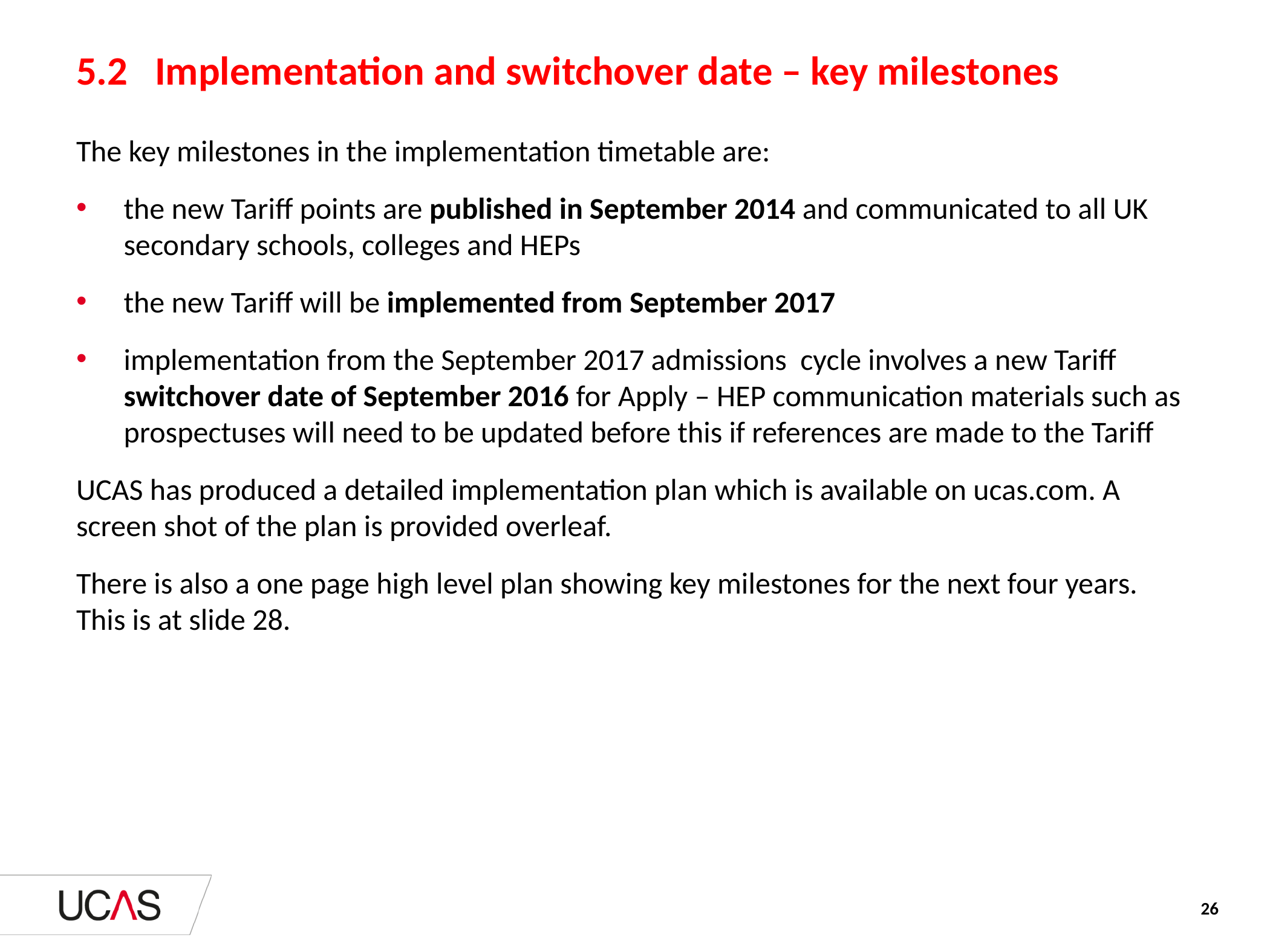

# 5.2   Implementation and switchover date – key milestones
The key milestones in the implementation timetable are:
the new Tariff points are published in September 2014 and communicated to all UK secondary schools, colleges and HEPs
the new Tariff will be implemented from September 2017
implementation from the September 2017 admissions  cycle involves a new Tariff switchover date of September 2016 for Apply – HEP communication materials such as prospectuses will need to be updated before this if references are made to the Tariff
UCAS has produced a detailed implementation plan which is available on ucas.com. A screen shot of the plan is provided overleaf.
There is also a one page high level plan showing key milestones for the next four years.  This is at slide 28.
26